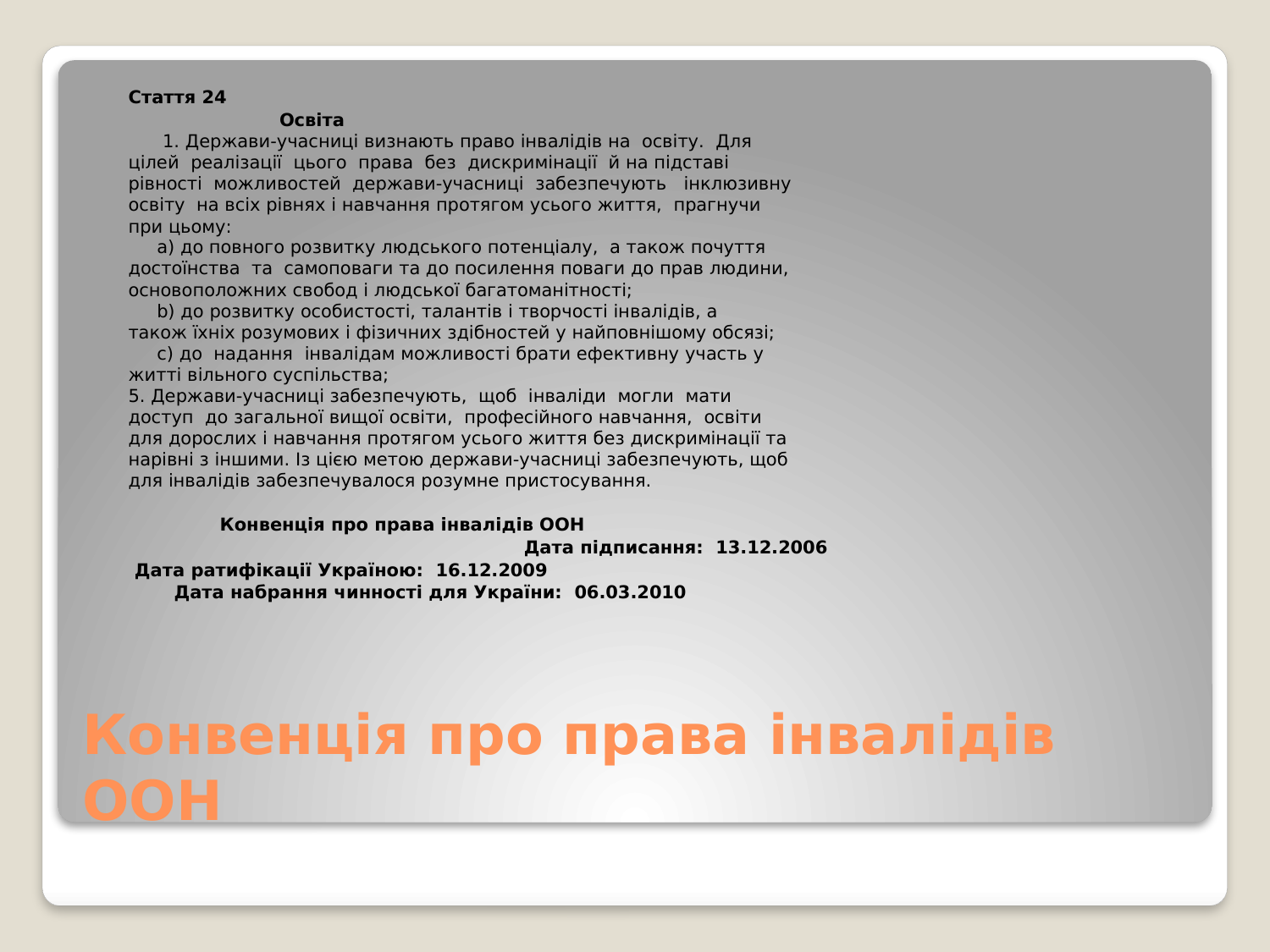

Стаття 24
                              Освіта
      1. Держави-учасниці визнають право інвалідів на  освіту.  Для
цілей  реалізації  цього  права  без  дискримінації  й на підставі
рівності  можливостей  держави-учасниці  забезпечують   інклюзивну
освіту  на всіх рівнях і навчання протягом усього життя,  прагнучи
при цьому:
     a) до повного розвитку людського потенціалу,  а також почуття
достоїнства  та  самоповаги та до посилення поваги до прав людини,
основоположних свобод і людської багатоманітності;
     b) до розвитку особистості, талантів і творчості інвалідів, а
також їхніх розумових і фізичних здібностей у найповнішому обсязі;
     c) до  надання  інвалідам можливості брати ефективну участь у
житті вільного суспільства;
5. Держави-учасниці забезпечують,  щоб  інваліди  могли  мати
доступ  до загальної вищої освіти,  професійного навчання,  освіти
для дорослих і навчання протягом усього життя без дискримінації та
нарівні з іншими. Із цією метою держави-учасниці забезпечують, щоб
для інвалідів забезпечувалося розумне пристосування.
			             	Конвенція про права інвалідів ООН
                                                                           Дата підписання:  13.12.2006
    					 Дата ратифікації Україною:  16.12.2009
     				 	Дата набрання чинності для України:  06.03.2010

# Конвенція про права інвалідів ООН